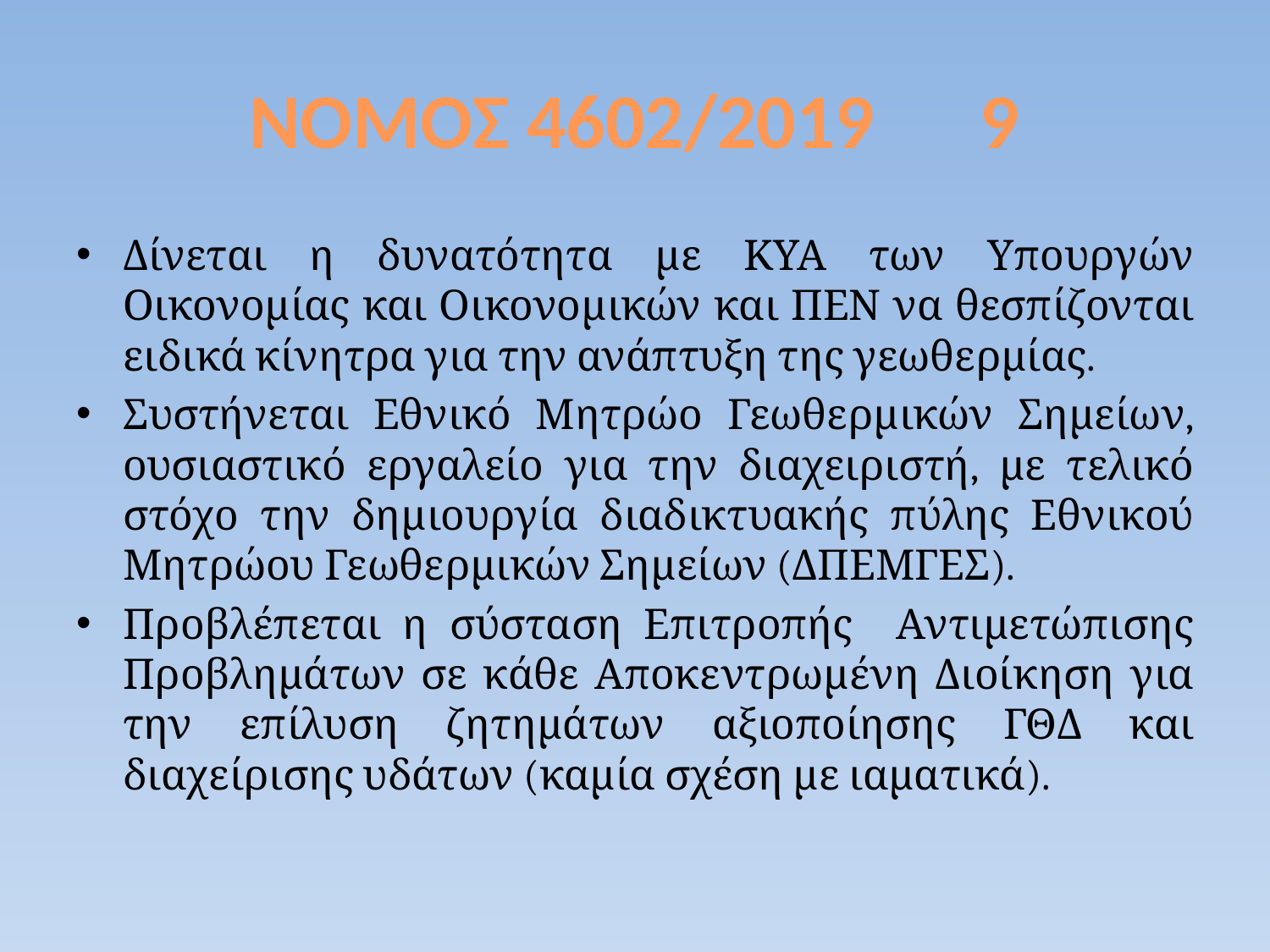

# ΝΟΜΟΣ 4602/2019      9
Δίνεται η δυνατότητα με ΚΥΑ των Υπουργών Οικονομίας και Οικονομικών και ΠΕΝ να θεσπίζονται ειδικά κίνητρα για την ανάπτυξη της γεωθερμίας.
Συστήνεται Εθνικό Μητρώο Γεωθερμικών Σημείων, ουσιαστικό εργαλείο για την διαχειριστή, με τελικό στόχο την δημιουργία διαδικτυακής πύλης Εθνικού Μητρώου Γεωθερμικών Σημείων (ΔΠΕΜΓΕΣ).
Προβλέπεται η σύσταση Επιτροπής  Αντιμετώπισης Προβλημάτων σε κάθε Αποκεντρωμένη Διοίκηση για την επίλυση ζητημάτων αξιοποίησης ΓΘΔ και διαχείρισης υδάτων (καμία σχέση με ιαματικά).